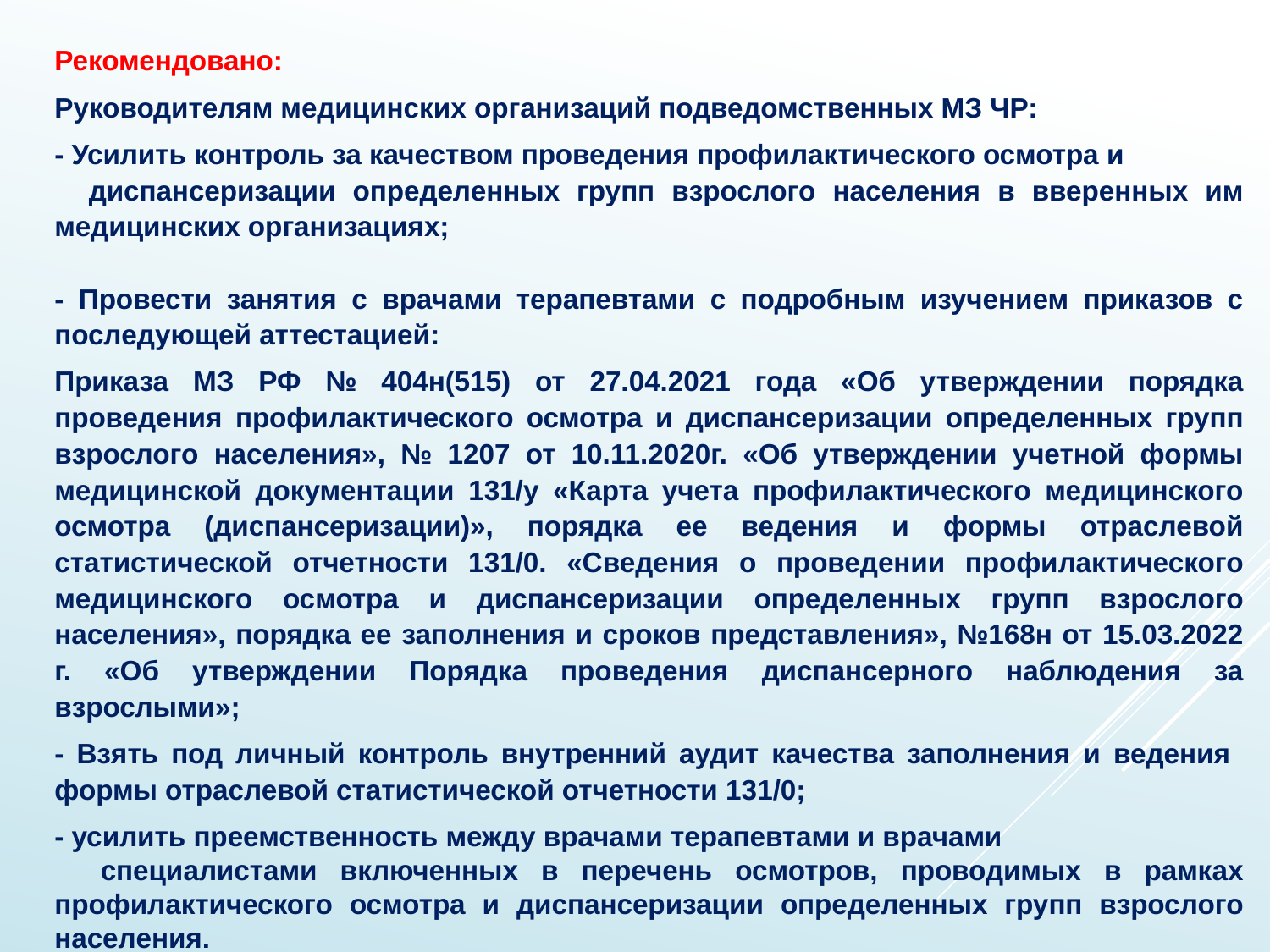

Рекомендовано:
Руководителям медицинских организаций подведомственных МЗ ЧР:
- Усилить контроль за качеством проведения профилактического осмотра и
  диспансеризации определенных групп взрослого населения в вверенных им медицинских организациях;

- Провести занятия с врачами терапевтами с подробным изучением приказов с последующей аттестацией:
Приказа МЗ РФ № 404н(515) от 27.04.2021 года «Об утверждении порядка проведения профилактического осмотра и диспансеризации определенных групп взрослого населения», № 1207 от 10.11.2020г. «Об утверждении учетной формы медицинской документации 131/у «Карта учета профилактического медицинского осмотра (диспансеризации)», порядка ее ведения и формы отраслевой статистической отчетности 131/0. «Сведения о проведении профилактического медицинского осмотра и диспансеризации определенных групп взрослого населения», порядка ее заполнения и сроков представления», №168н от 15.03.2022 г. «Об утверждении Порядка проведения диспансерного наблюдения за взрослыми»;
- Взять под личный контроль внутренний аудит качества заполнения и ведения  формы отраслевой статистической отчетности 131/0;
- усилить преемственность между врачами терапевтами и врачами
  специалистами включенных в перечень осмотров, проводимых в рамках профилактического осмотра и диспансеризации определенных групп взрослого населения.